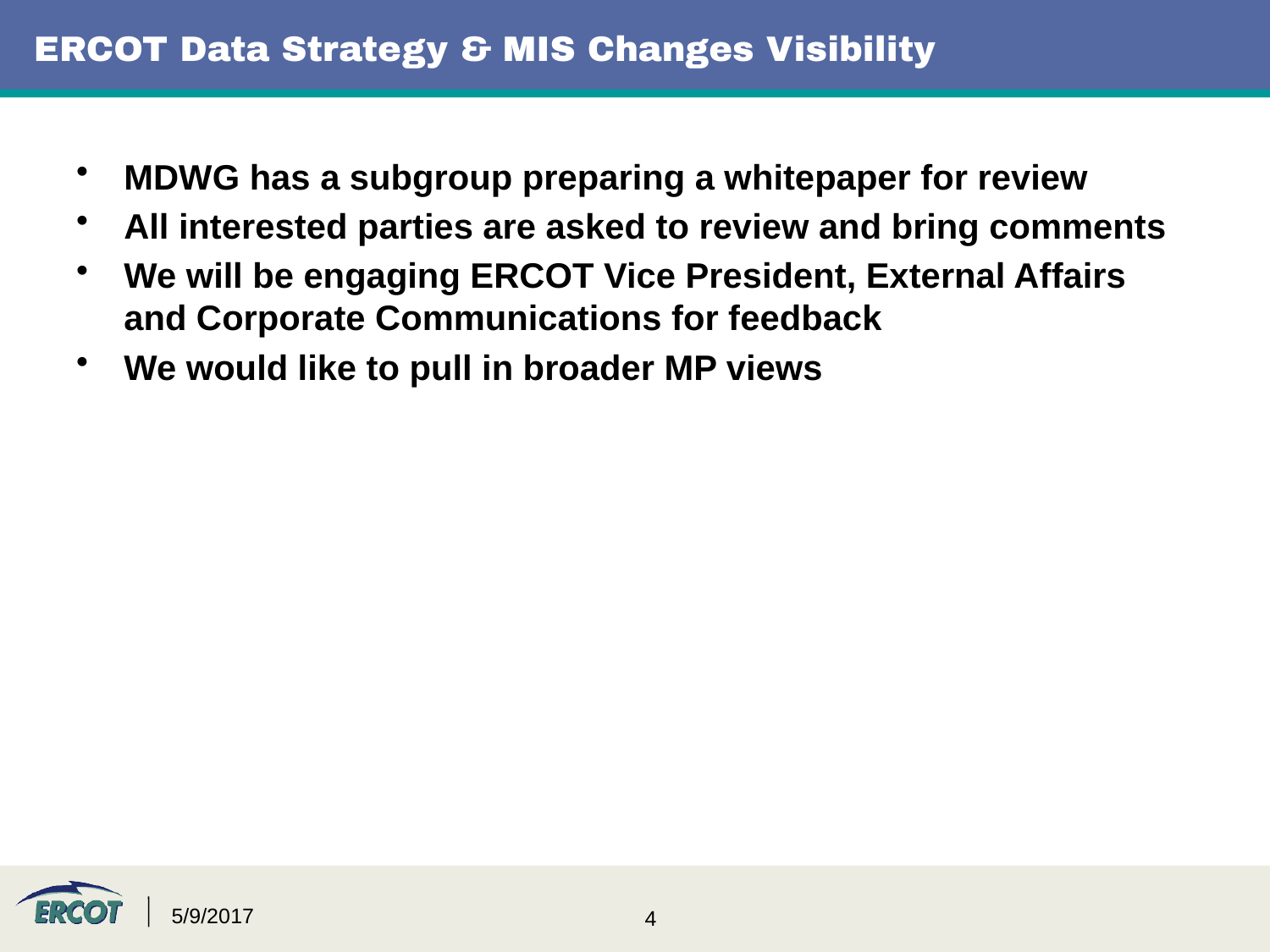

# ERCOT Data Strategy & MIS Changes Visibility
MDWG has a subgroup preparing a whitepaper for review
All interested parties are asked to review and bring comments
We will be engaging ERCOT Vice President, External Affairs and Corporate Communications for feedback
We would like to pull in broader MP views

5/9/2017